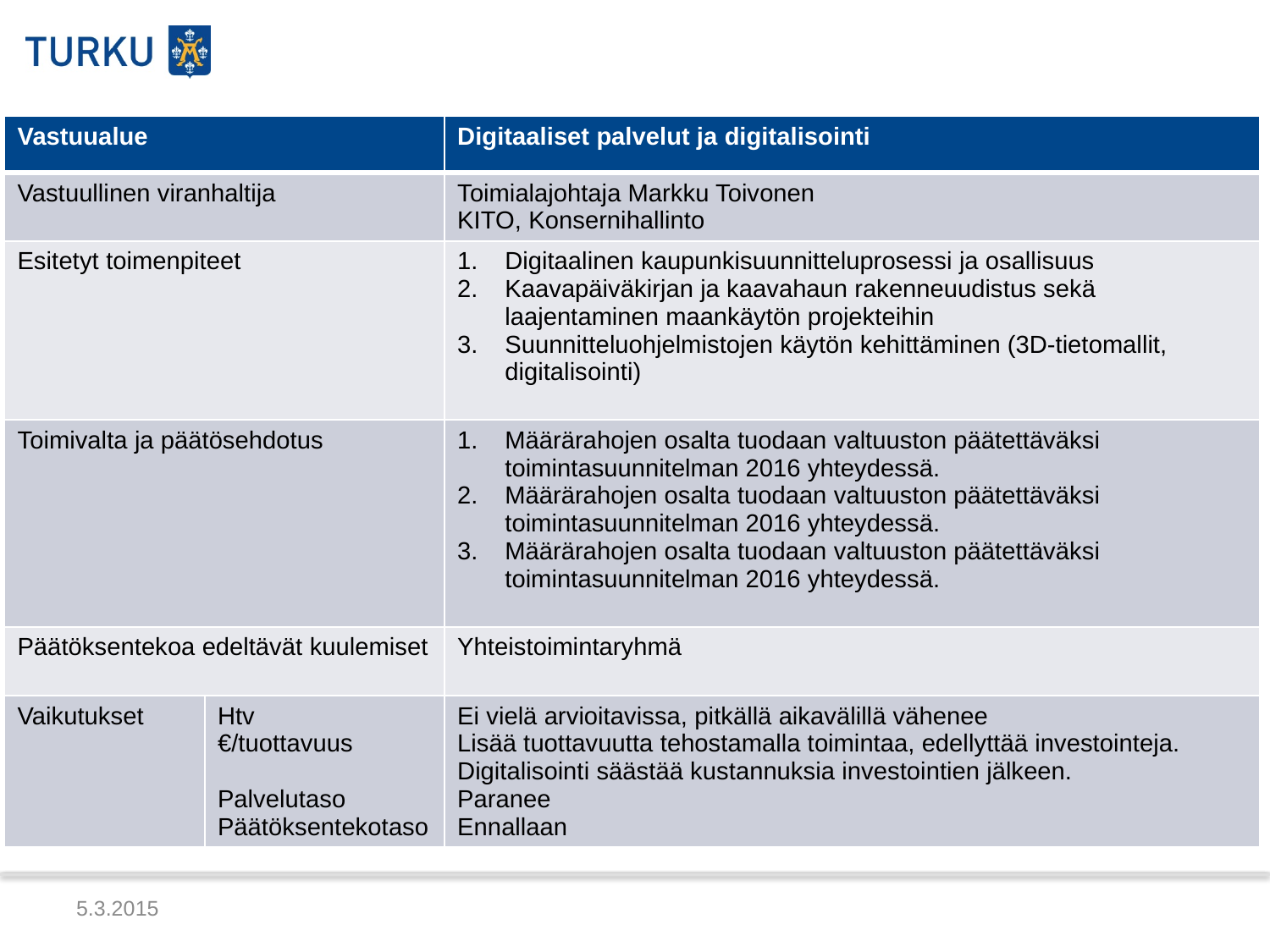

| Vastuualue |  | Digitaaliset palvelut ja digitalisointi |
| --- | --- | --- |
| Vastuullinen viranhaltija |  | Toimialajohtaja Markku Toivonen KITO, Konsernihallinto |
| Esitetyt toimenpiteet |  | Digitaalinen kaupunkisuunnitteluprosessi ja osallisuus Kaavapäiväkirjan ja kaavahaun rakenneuudistus sekä laajentaminen maankäytön projekteihin Suunnitteluohjelmistojen käytön kehittäminen (3D-tietomallit, digitalisointi) |
| Toimivalta ja päätösehdotus |  | Määrärahojen osalta tuodaan valtuuston päätettäväksi toimintasuunnitelman 2016 yhteydessä. Määrärahojen osalta tuodaan valtuuston päätettäväksi toimintasuunnitelman 2016 yhteydessä. Määrärahojen osalta tuodaan valtuuston päätettäväksi toimintasuunnitelman 2016 yhteydessä. |
| Päätöksentekoa edeltävät kuulemiset |  | Yhteistoimintaryhmä |
| Vaikutukset | Htv €/tuottavuus Palvelutaso Päätöksentekotaso | Ei vielä arvioitavissa, pitkällä aikavälillä vähenee Lisää tuottavuutta tehostamalla toimintaa, edellyttää investointeja. Digitalisointi säästää kustannuksia investointien jälkeen. Paranee Ennallaan |
5.3.2015
5